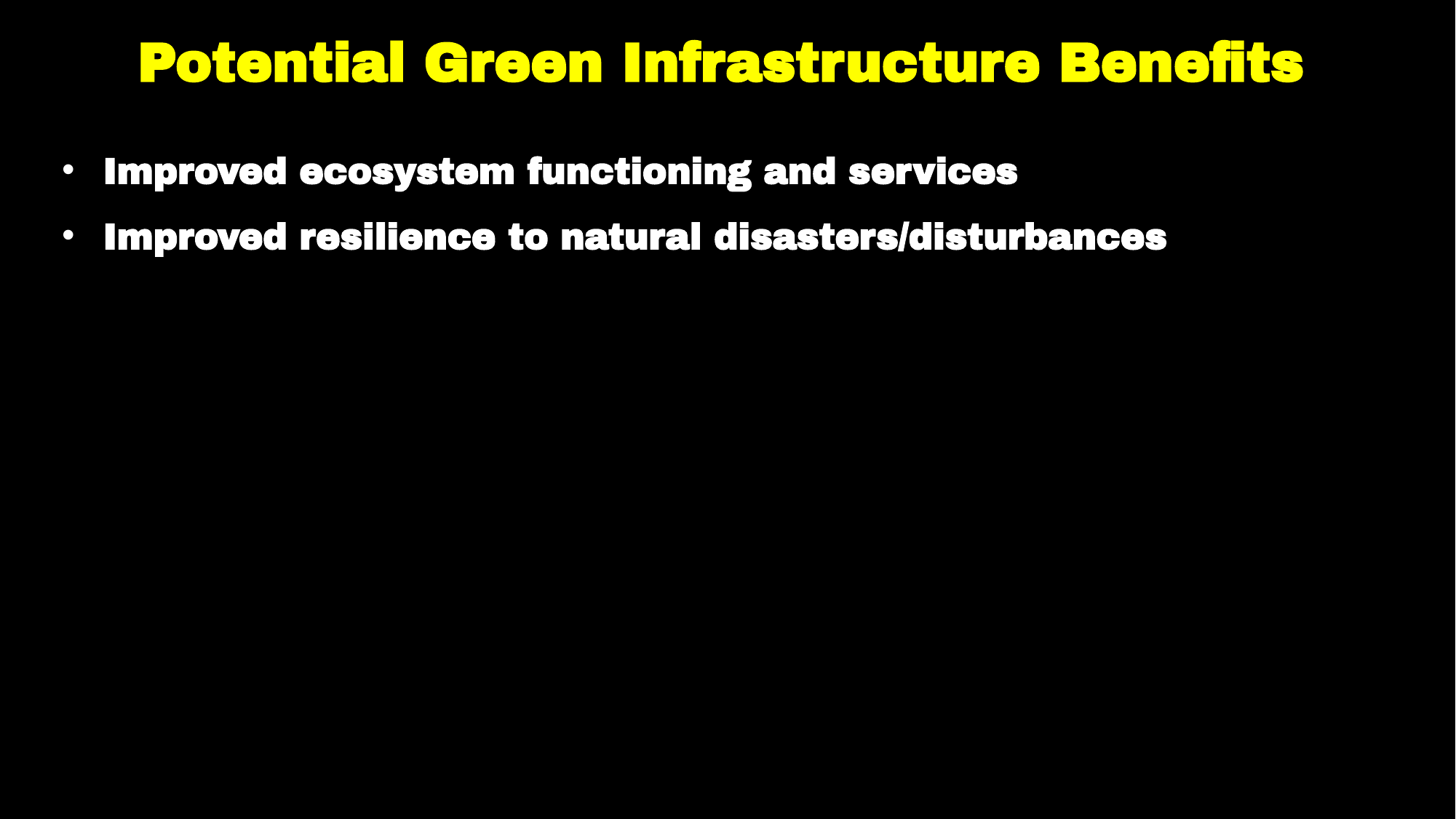

Potential Green Infrastructure Benefits
Improved ecosystem functioning and services
Improved resilience to natural disasters/disturbances